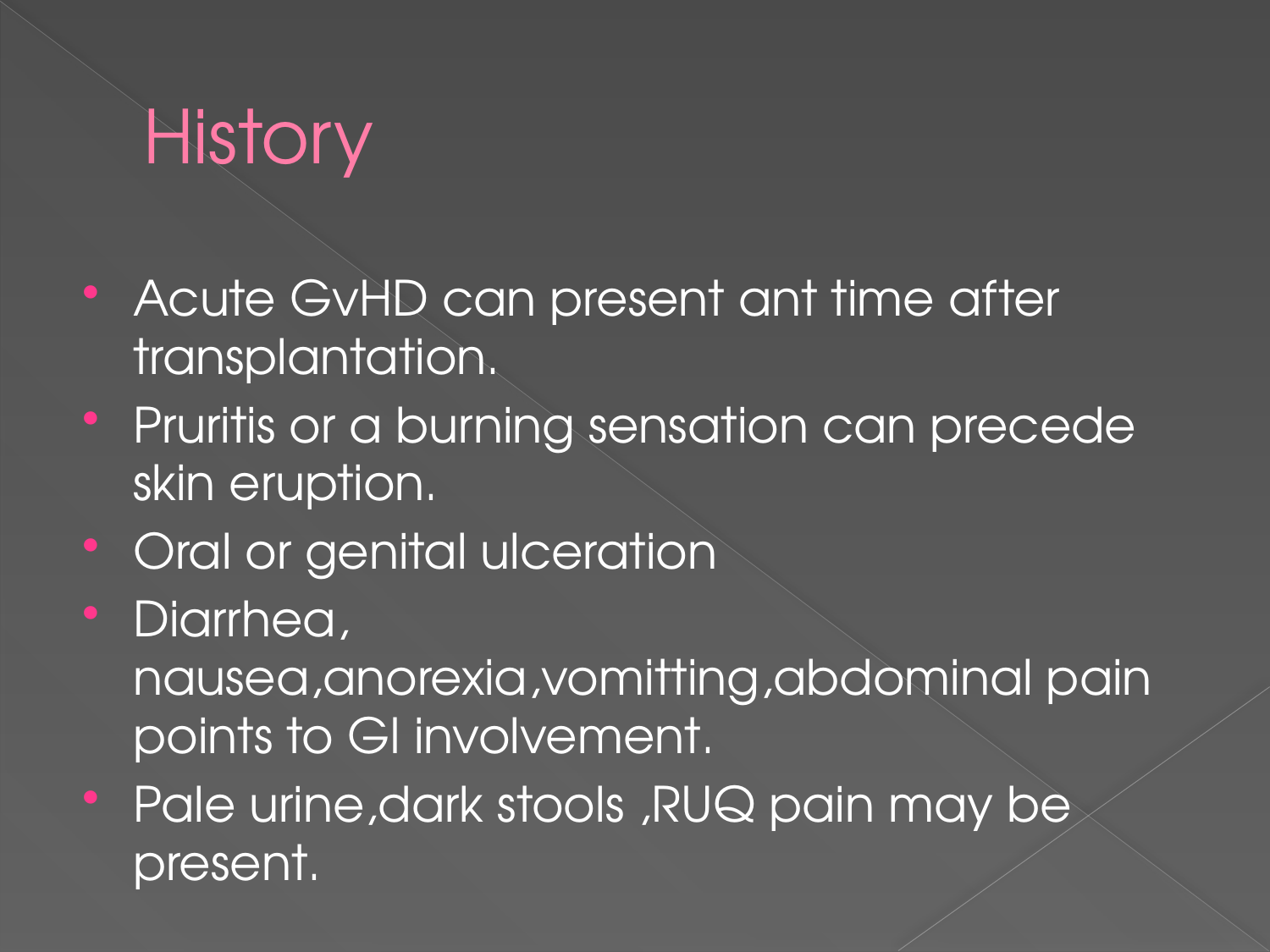

# History
Acute GvHD can present ant time after transplantation.
Pruritis or a burning sensation can precede skin eruption.
Oral or genital ulceration
Diarrhea, nausea,anorexia,vomitting,abdominal pain points to GI involvement.
Pale urine,dark stools ,RUQ pain may be present.